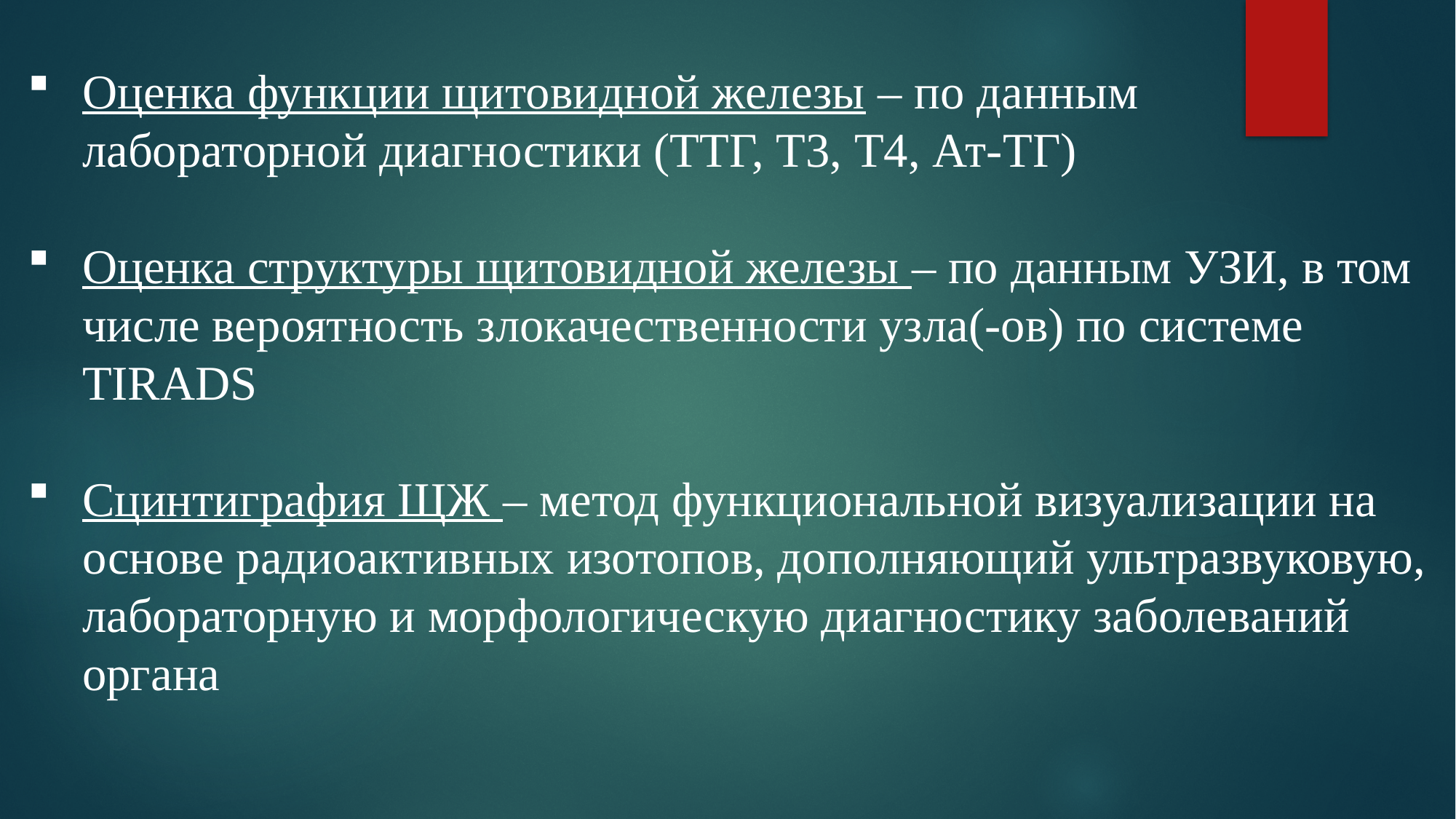

Оценка функции щитовидной железы – по данным лабораторной диагностики (ТТГ, Т3, Т4, Ат-ТГ)

Оценка структуры щитовидной железы – по данным УЗИ, в том числе вероятность злокачественности узла(-ов) по системе TIRADS

Сцинтиграфия ЩЖ – метод функциональной визуализации на основе радиоактивных изотопов, дополняющий ультразвуковую, лабораторную и морфологическую диагностику заболеваний органа